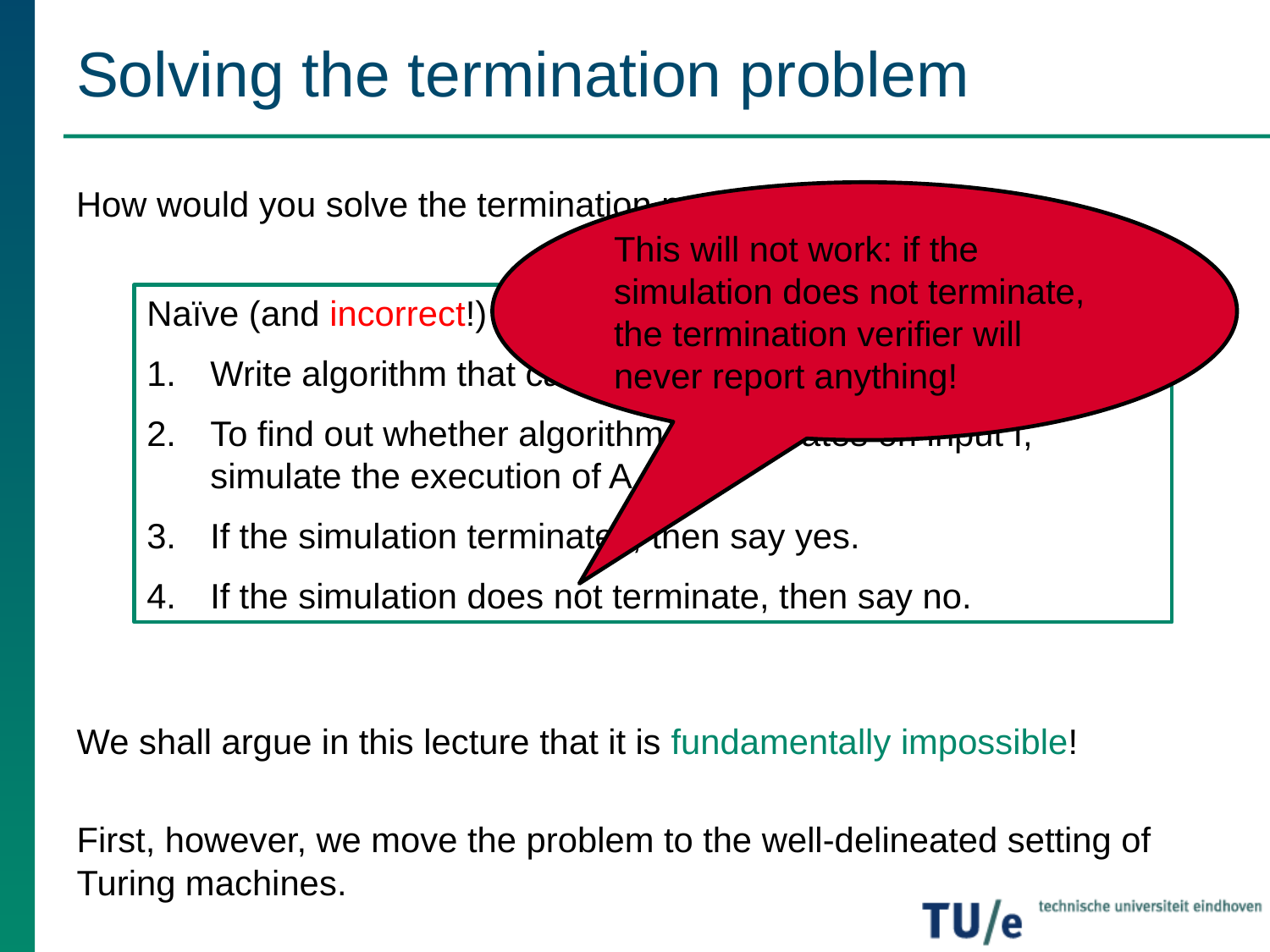

# Solving the termination problem
How would you solve the termination problem?

This will not work: if the simulation does not terminate, the termination verifier will never report anything!
Naïve (and incorrect!) idea for building a termination verifier:
Write algorithm that can simulate any other algorithm.
To find out whether algorithm A terminates on input I, simulate the execution of A on I.
If the simulation terminates, then say yes.
If the simulation does not terminate, then say no.
We shall argue in this lecture that it is fundamentally impossible!

First, however, we move the problem to the well-delineated setting of Turing machines.